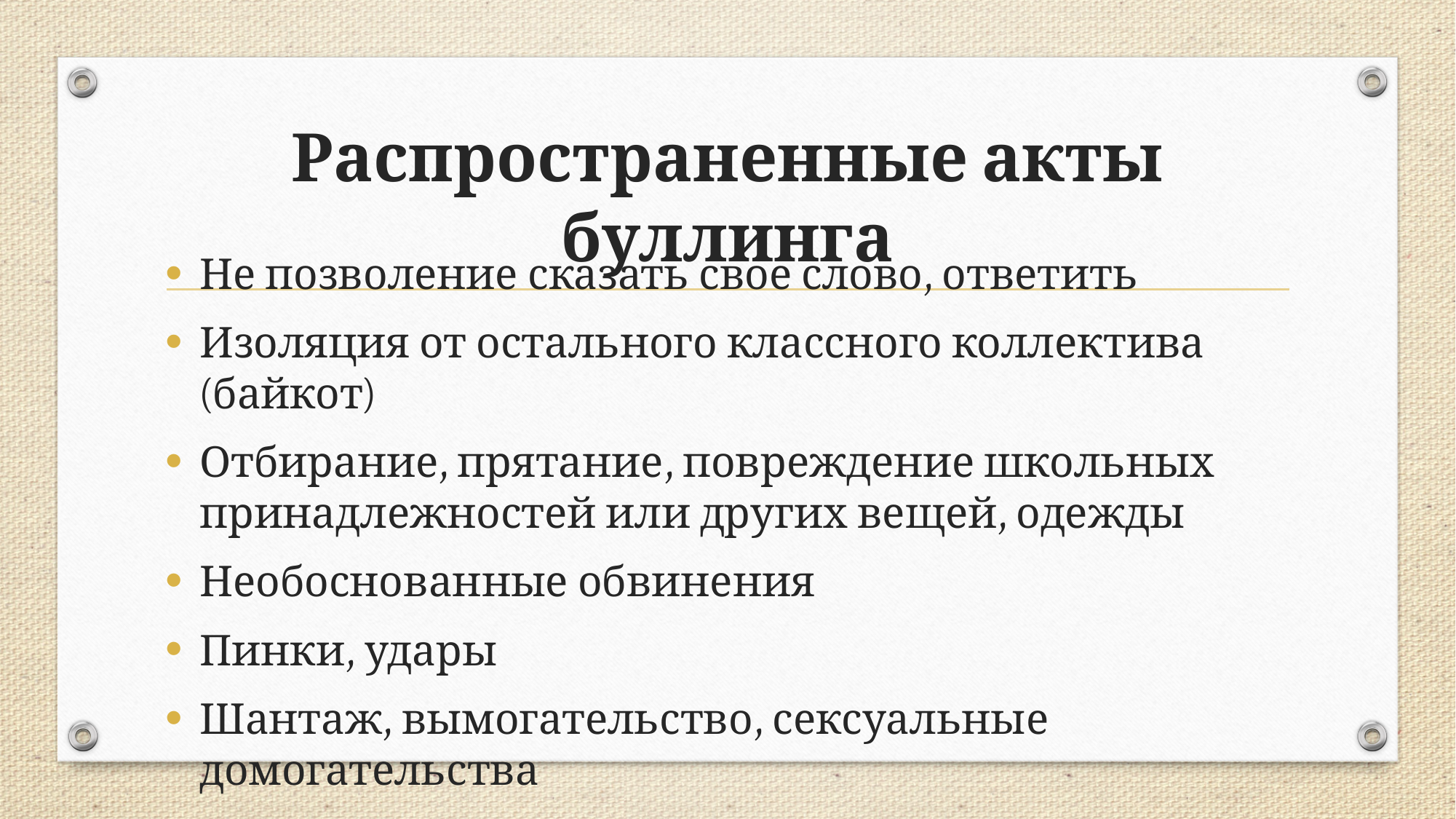

# Распространенные акты буллинга
Не позволение сказать свое слово, ответить
Изоляция от остального классного коллектива (байкот)
Отбирание, прятание, повреждение школьных принадлежностей или других вещей, одежды
Необоснованные обвинения
Пинки, удары
Шантаж, вымогательство, сексуальные домогательства